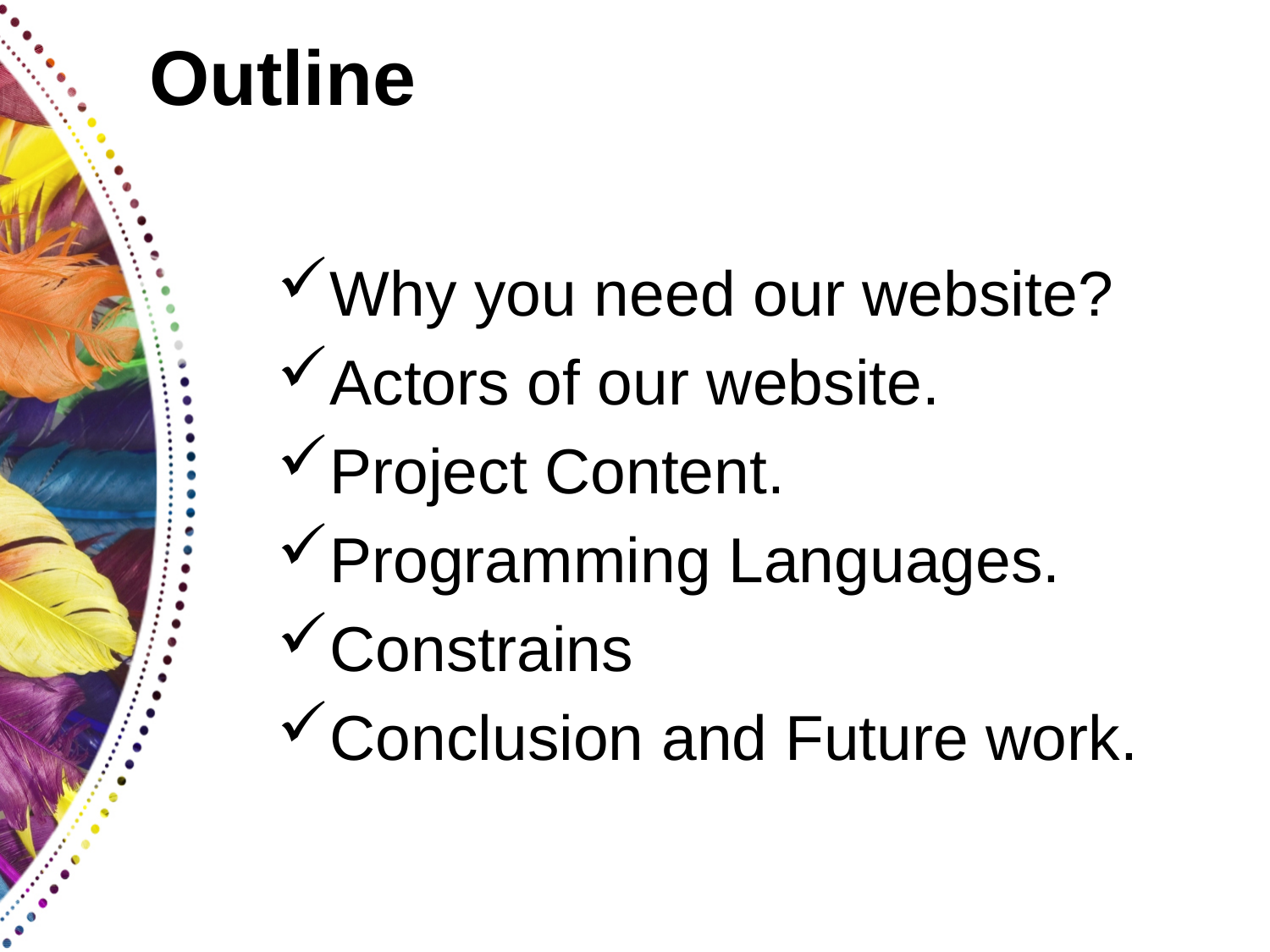

# Outline
Why you need our website?
Actors of our website.
Project Content.
Programming Languages.
Constrains
Conclusion and Future work.